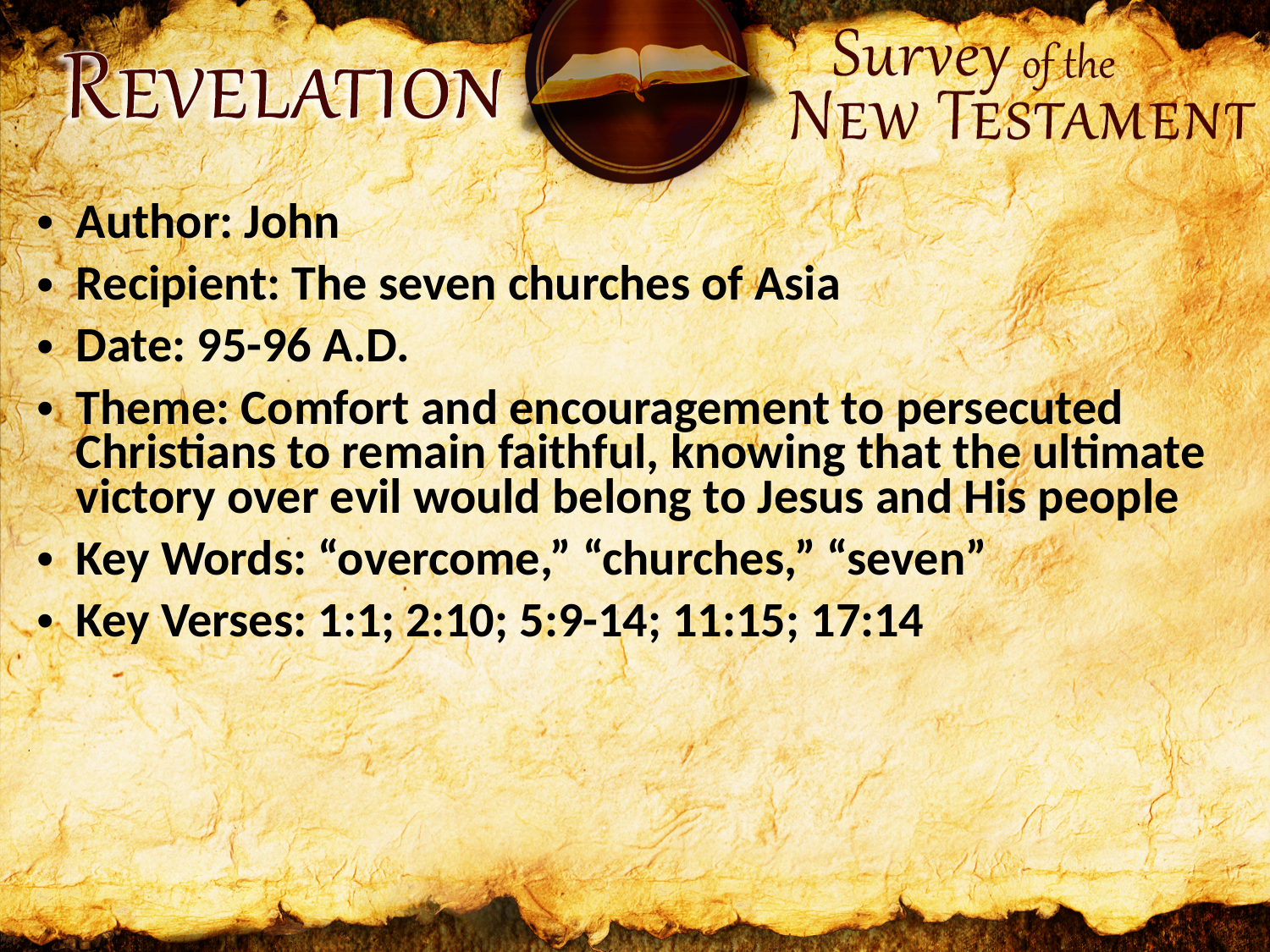

Author: John
Recipient: The seven churches of Asia
Date: 95-96 A.D.
Theme: Comfort and encouragement to persecuted Christians to remain faithful, knowing that the ultimate victory over evil would belong to Jesus and His people
Key Words: “overcome,” “churches,” “seven”
Key Verses: 1:1; 2:10; 5:9-14; 11:15; 17:14